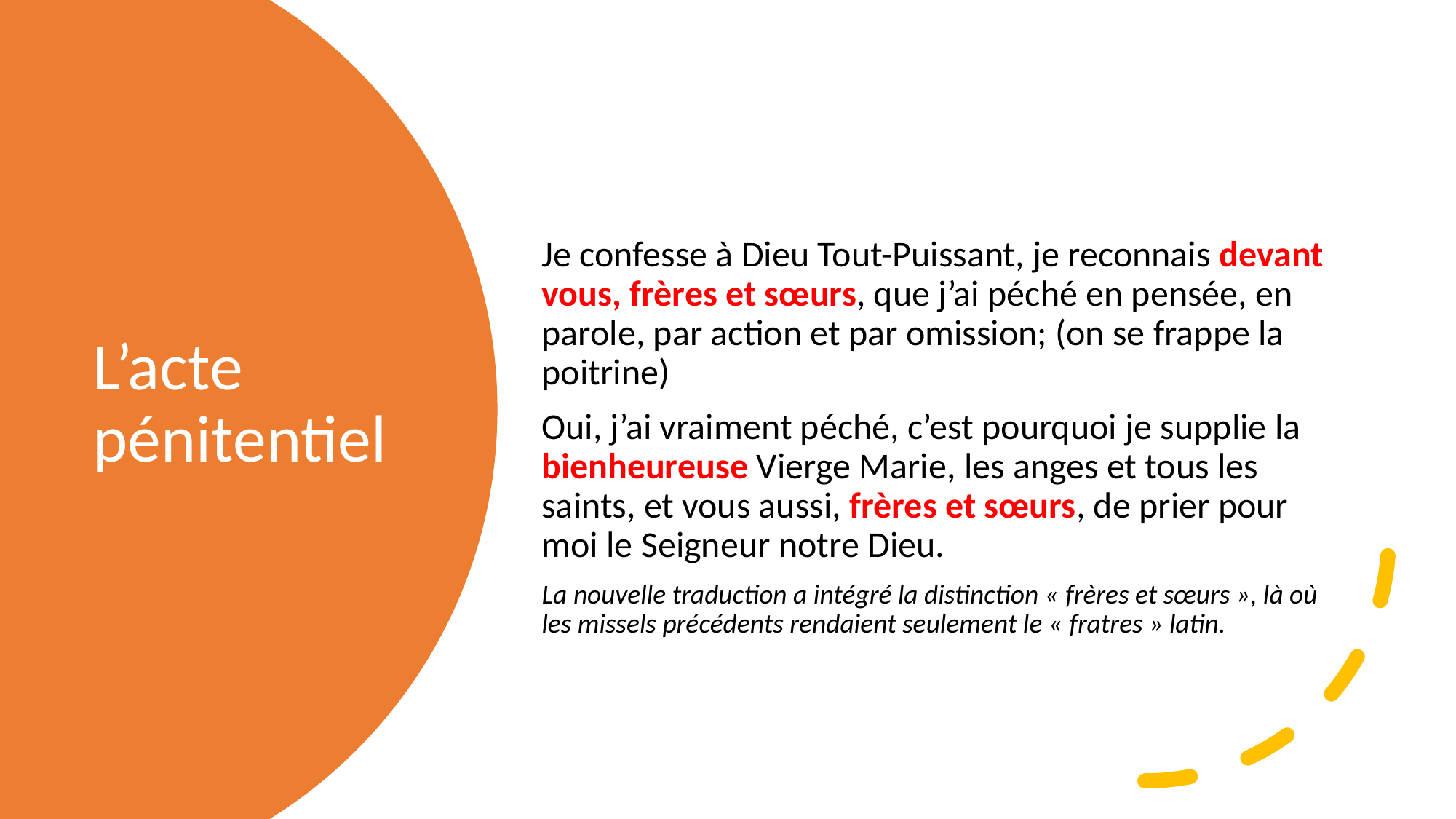

Je confesse à Dieu Tout-Puissant, je reconnais devant vous, frères et sœurs, que j’ai péché en pensée, en parole, par action et par omission; (on se frappe la poitrine)
Oui, j’ai vraiment péché, c’est pourquoi je supplie la bienheureuse Vierge Marie, les anges et tous les saints, et vous aussi, frères et sœurs, de prier pour moi le Seigneur notre Dieu.
La nouvelle traduction a intégré la distinction « frères et sœurs », là où les missels précédents rendaient seulement le « fratres » latin.
# L’acte pénitentiel